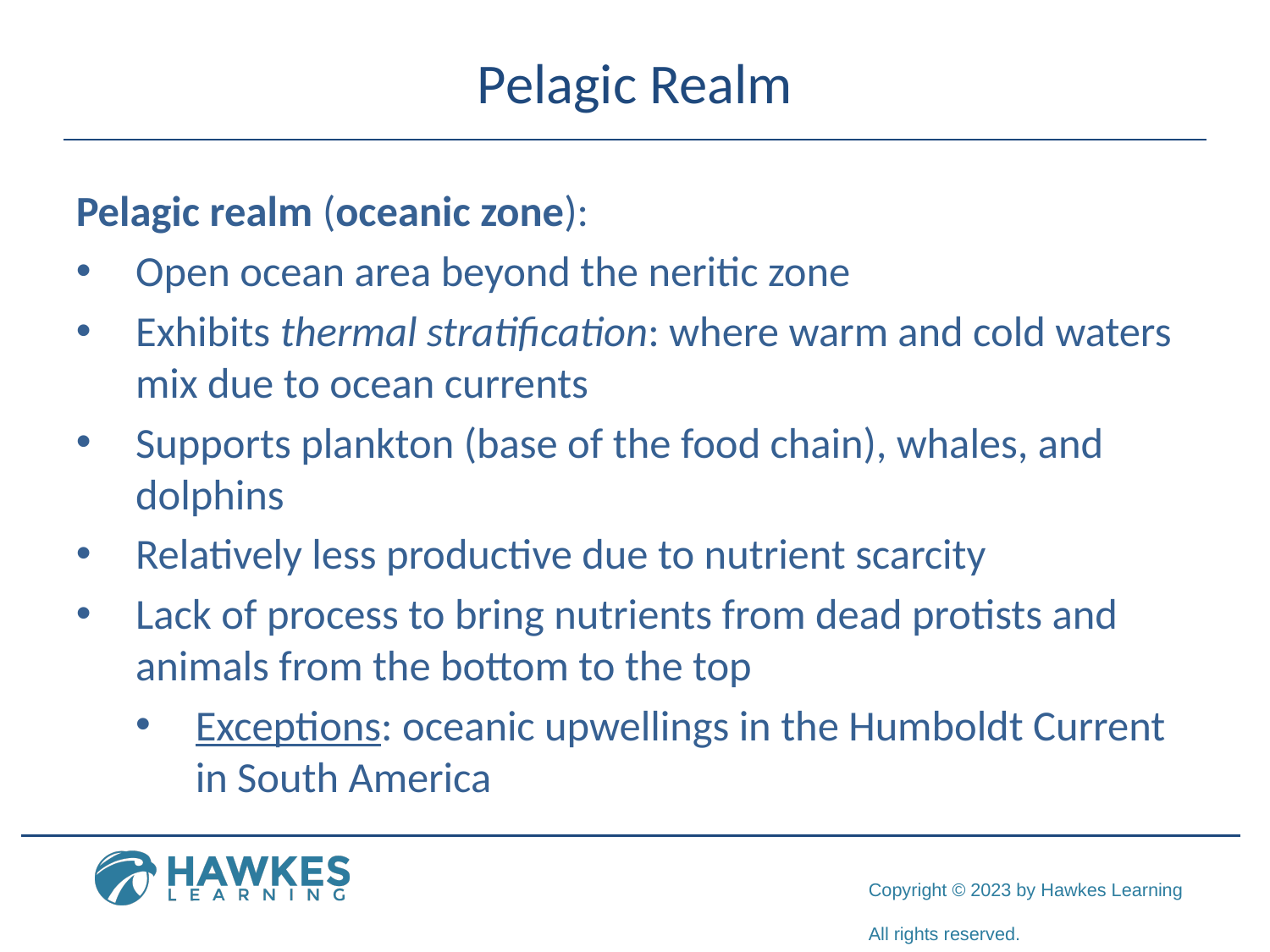

# Pelagic Realm
Pelagic realm (oceanic zone):
Open ocean area beyond the neritic zone
Exhibits thermal stratification: where warm and cold waters mix due to ocean currents
Supports plankton (base of the food chain), whales, and dolphins
Relatively less productive due to nutrient scarcity
Lack of process to bring nutrients from dead protists and animals from the bottom to the top
Exceptions: oceanic upwellings in the Humboldt Current in South America